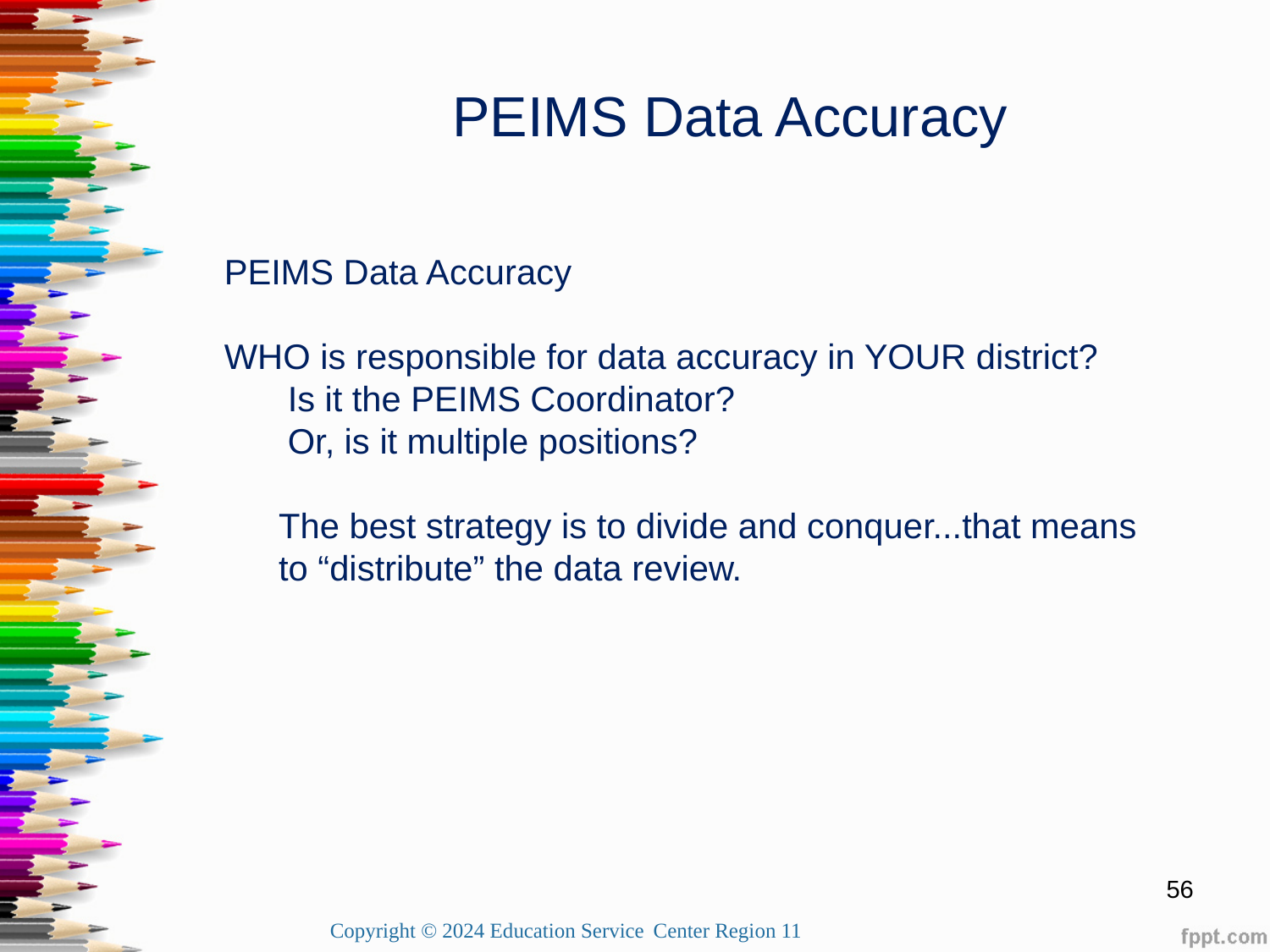

PEIMS Data Accuracy
PEIMS Data Accuracy

WHO is responsible for data accuracy in YOUR district?
Is it the PEIMS Coordinator?
Or, is it multiple positions?

The best strategy is to divide and conquer...that means to “distribute” the data review.
56
Copyright © 2024 Education Service Center Region 11